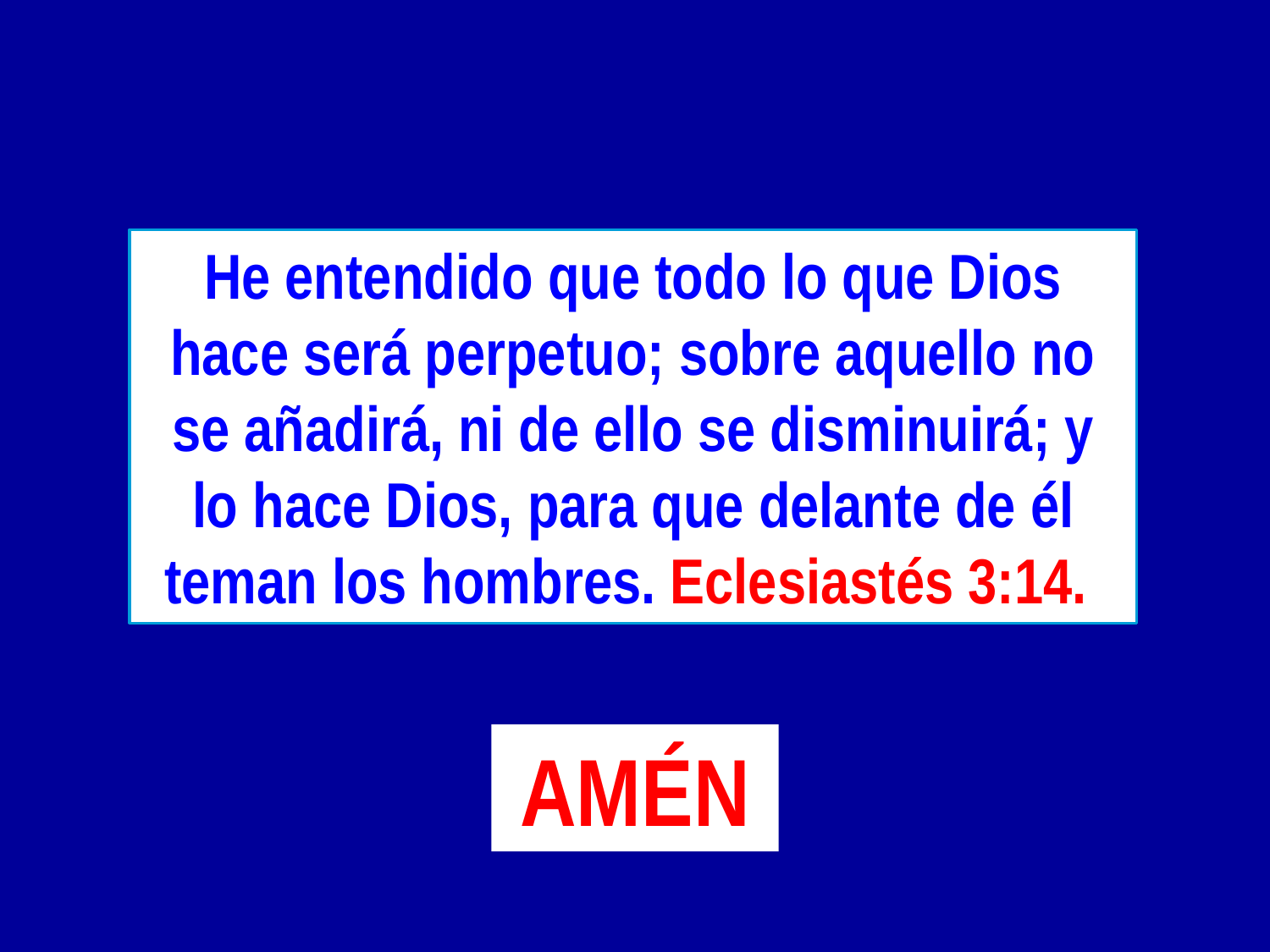

He entendido que todo lo que Dios hace será perpetuo; sobre aquello no se añadirá, ni de ello se disminuirá; y lo hace Dios, para que delante de él teman los hombres. Eclesiastés 3:14.
AMÉN